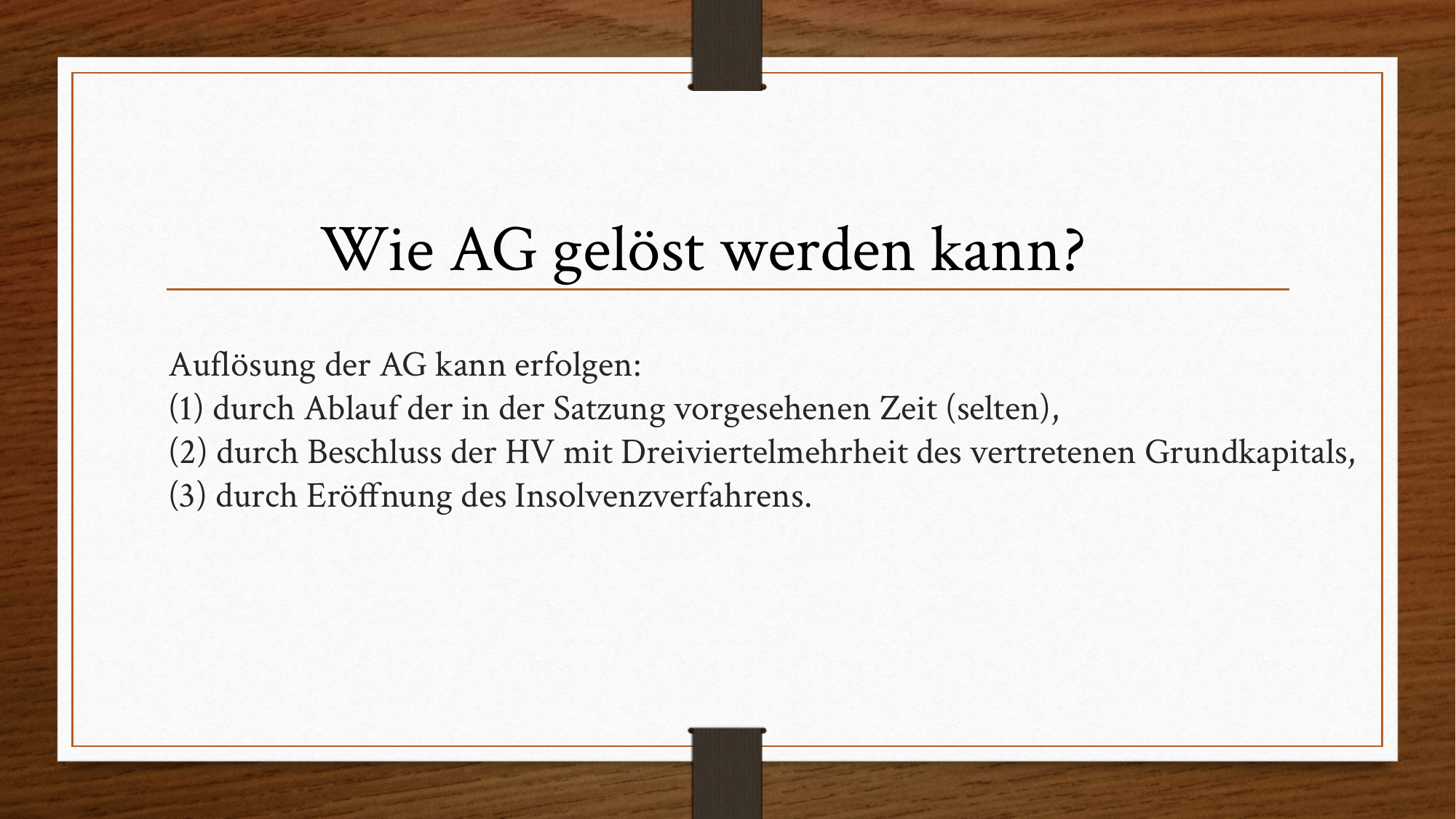

Wie AG gelöst werden kann?
Auflösung der AG kann erfolgen:
(1) durch Ablauf der in der Satzung vorgesehenen Zeit (selten),
(2) durch Beschluss der HV mit Dreiviertelmehrheit des vertretenen Grundkapitals,
(3) durch Eröffnung des Insolvenzverfahrens.